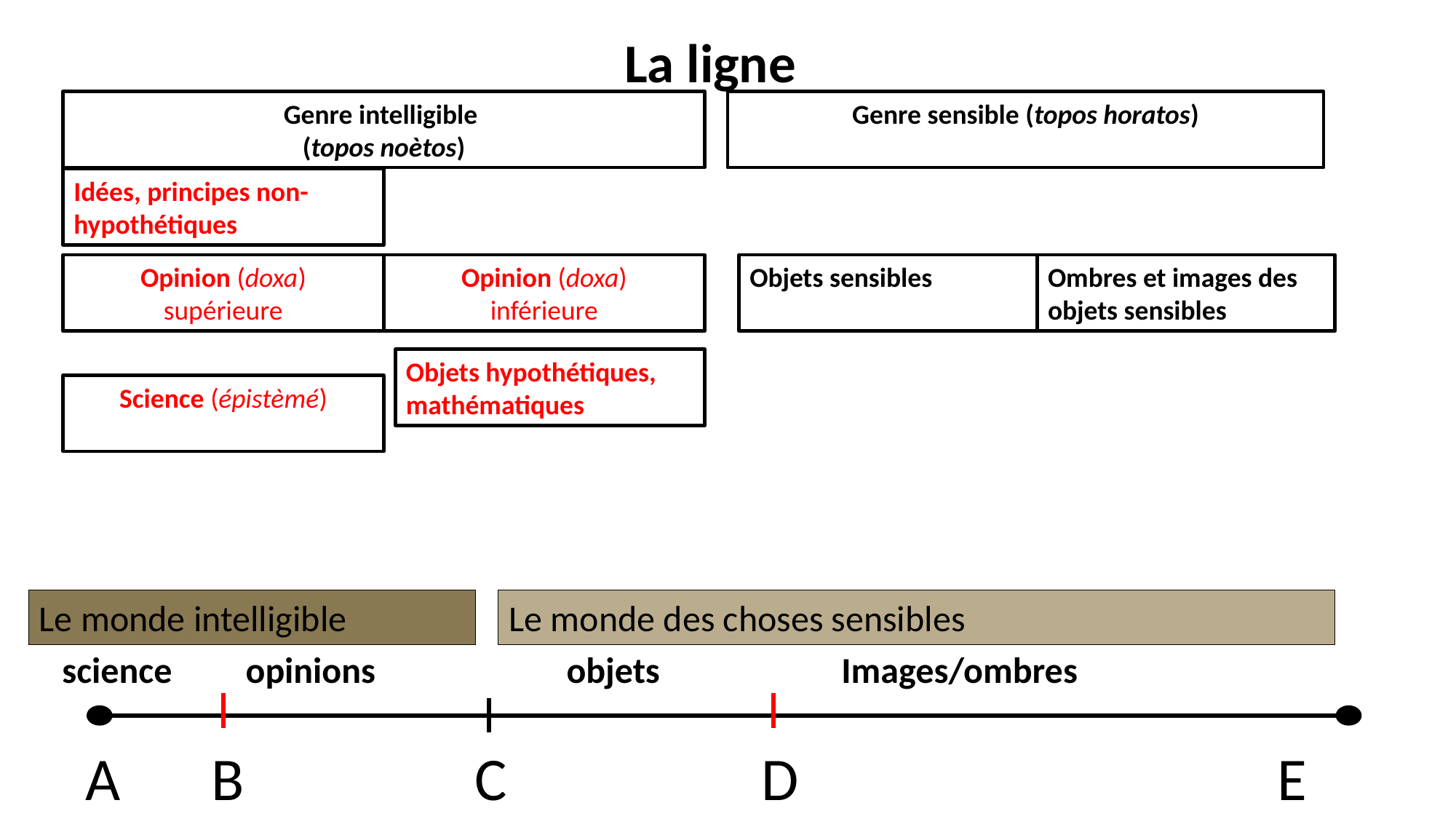

La ligne
Genre intelligible
(topos noètos)
Genre sensible (topos horatos)

Idées, principes non-hypothétiques
Objets sensibles

Ombres et images des objets sensibles
Opinion (doxa)
supérieure
Opinion (doxa)
inférieure
Objets hypothétiques, mathématiques
Science (épistèmé)

Le monde intelligible
Le monde des choses sensibles
science
opinions
objets
Images/ombres

A
B
C
D
E